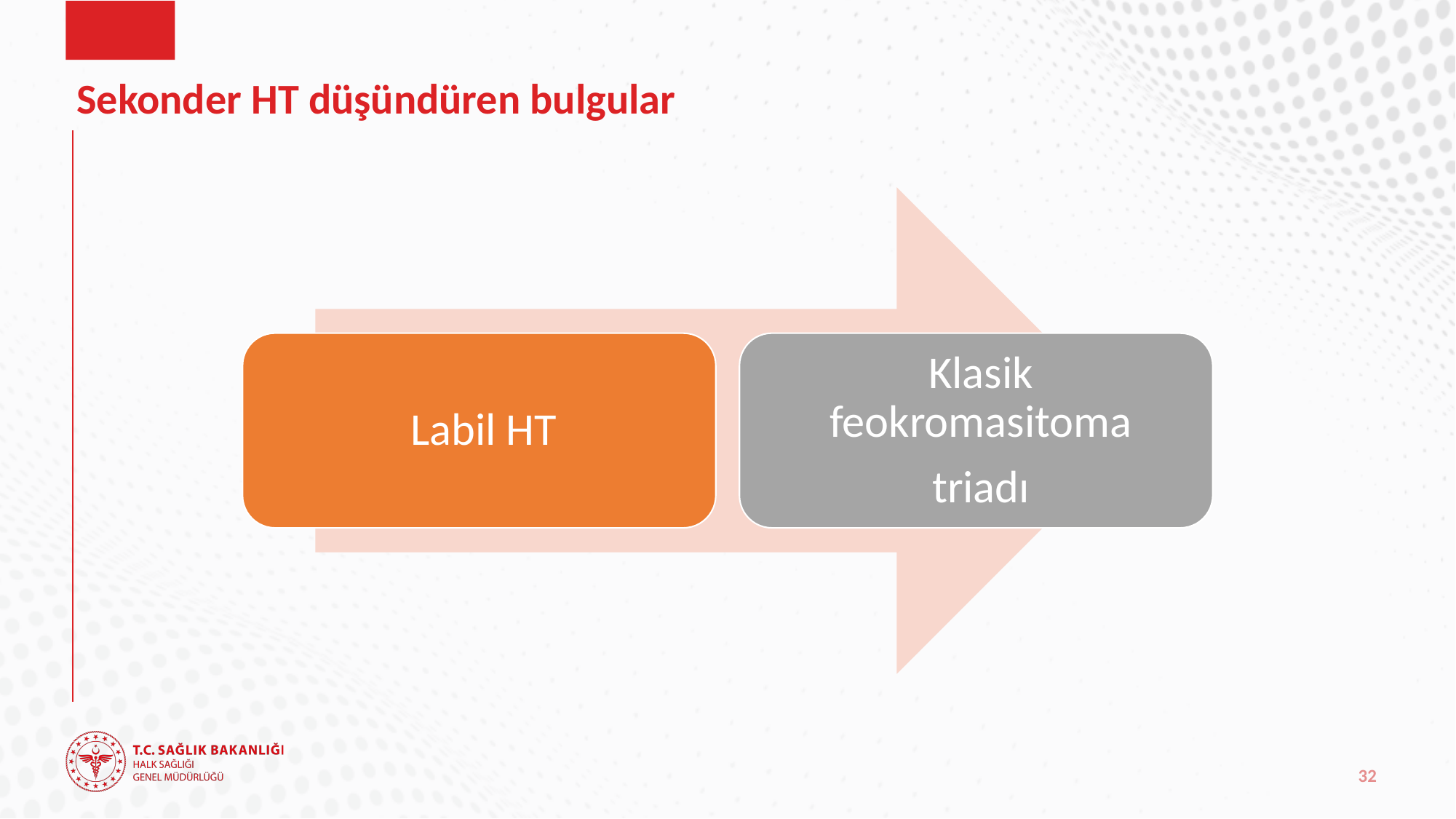

# Sekonder HT düşündüren bulgular
Labil HT
Klasik feokromasitoma
triadı
32